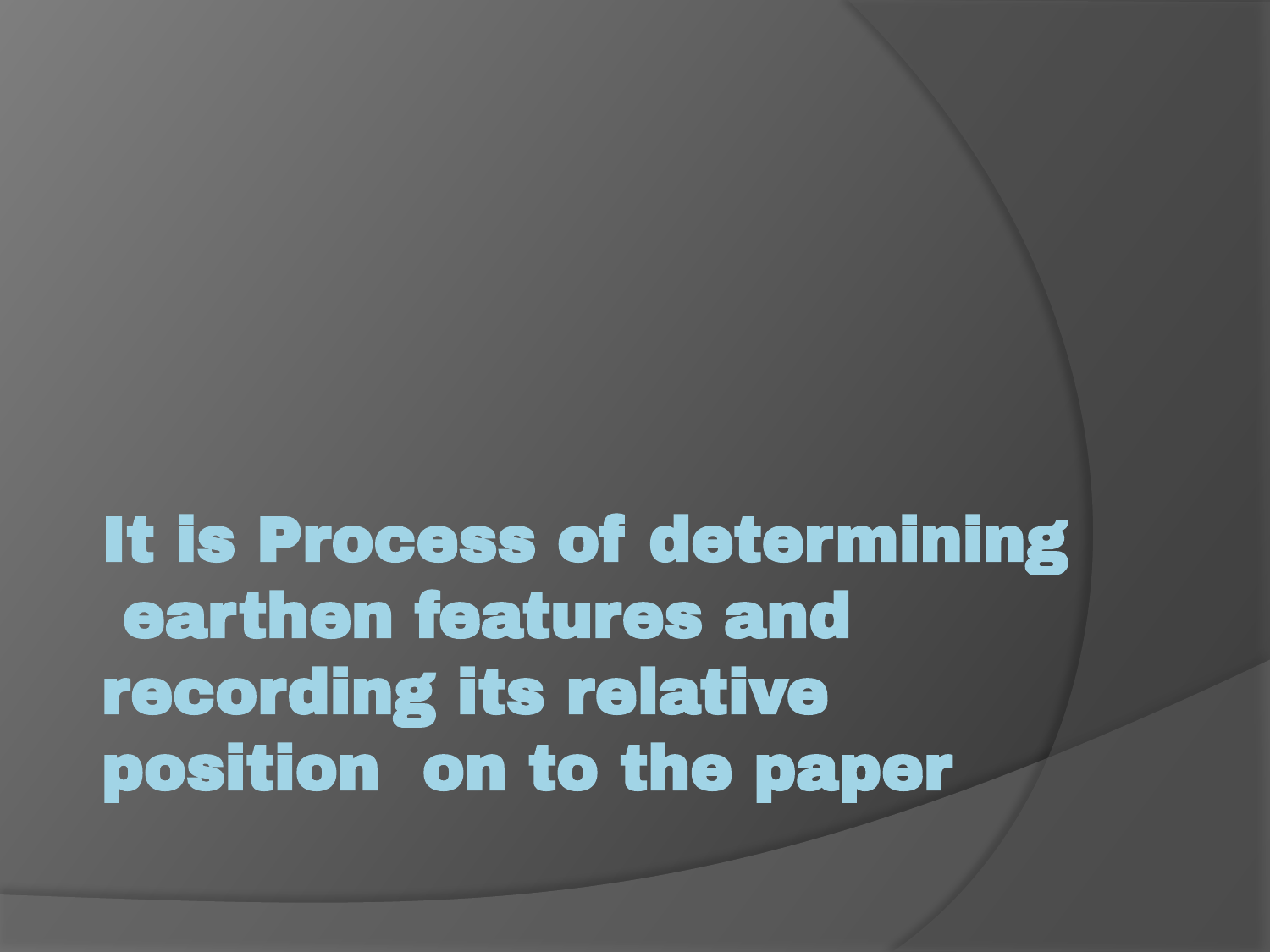

# It is Process of determining earthen features and recording its relative position  on to the paper